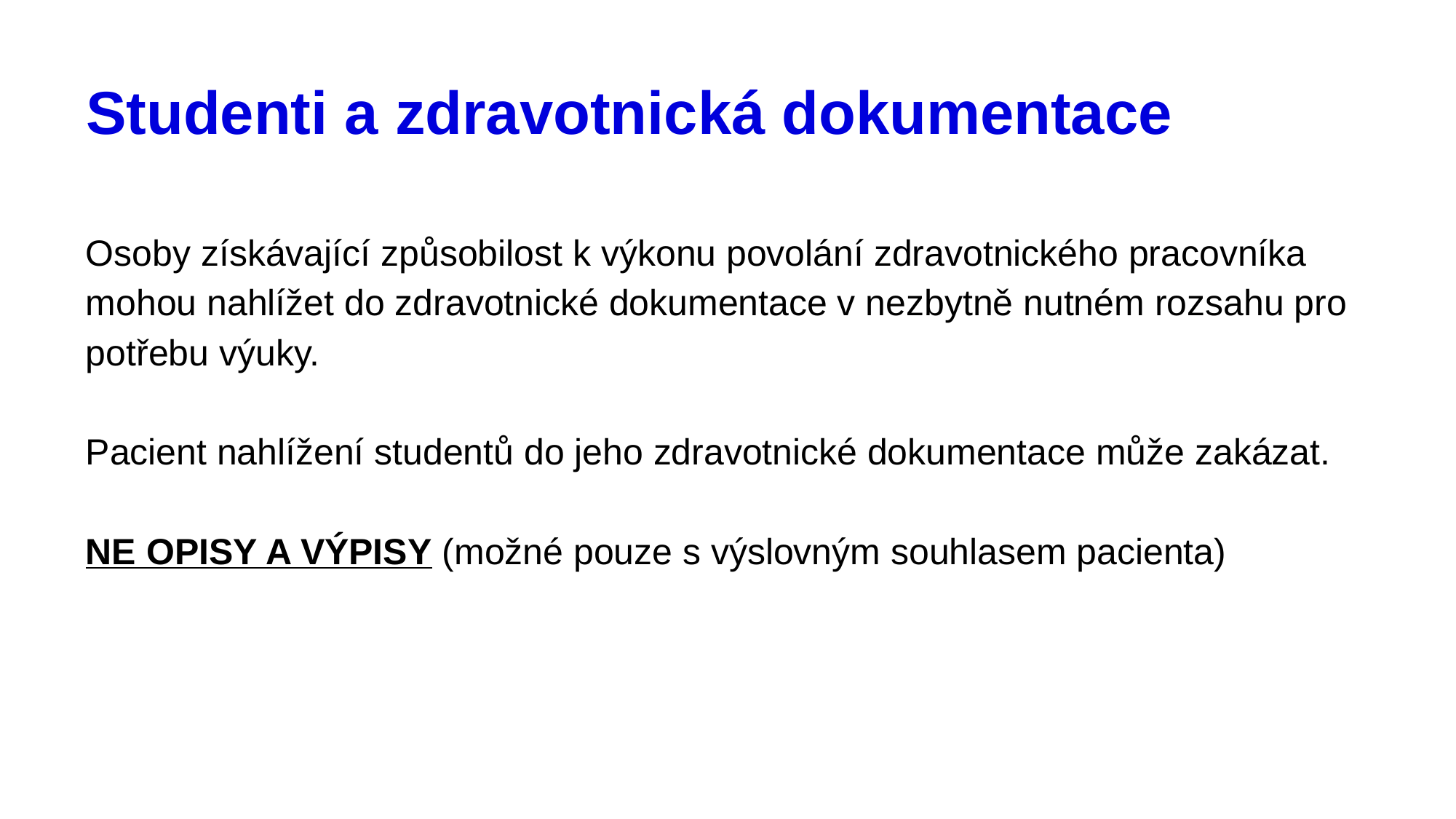

# Studenti a zdravotnická dokumentace
Osoby získávající způsobilost k výkonu povolání zdravotnického pracovníka mohou nahlížet do zdravotnické dokumentace v nezbytně nutném rozsahu pro potřebu výuky.

Pacient nahlížení studentů do jeho zdravotnické dokumentace může zakázat.

NE OPISY A VÝPISY (možné pouze s výslovným souhlasem pacienta)